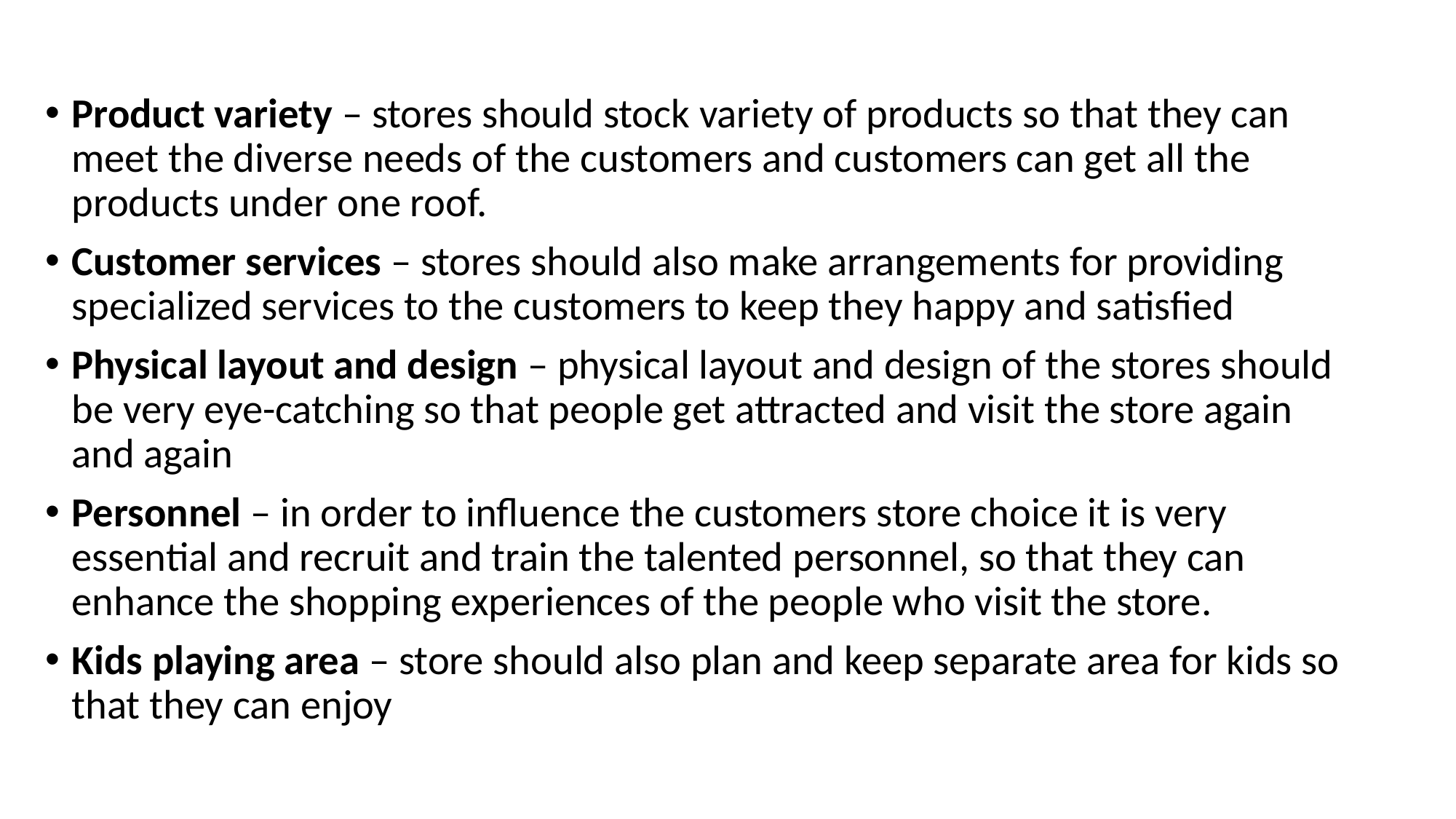

Product variety – stores should stock variety of products so that they can meet the diverse needs of the customers and customers can get all the products under one roof.
Customer services – stores should also make arrangements for providing specialized services to the customers to keep they happy and satisfied
Physical layout and design – physical layout and design of the stores should be very eye-catching so that people get attracted and visit the store again and again
Personnel – in order to influence the customers store choice it is very essential and recruit and train the talented personnel, so that they can enhance the shopping experiences of the people who visit the store.
Kids playing area – store should also plan and keep separate area for kids so that they can enjoy